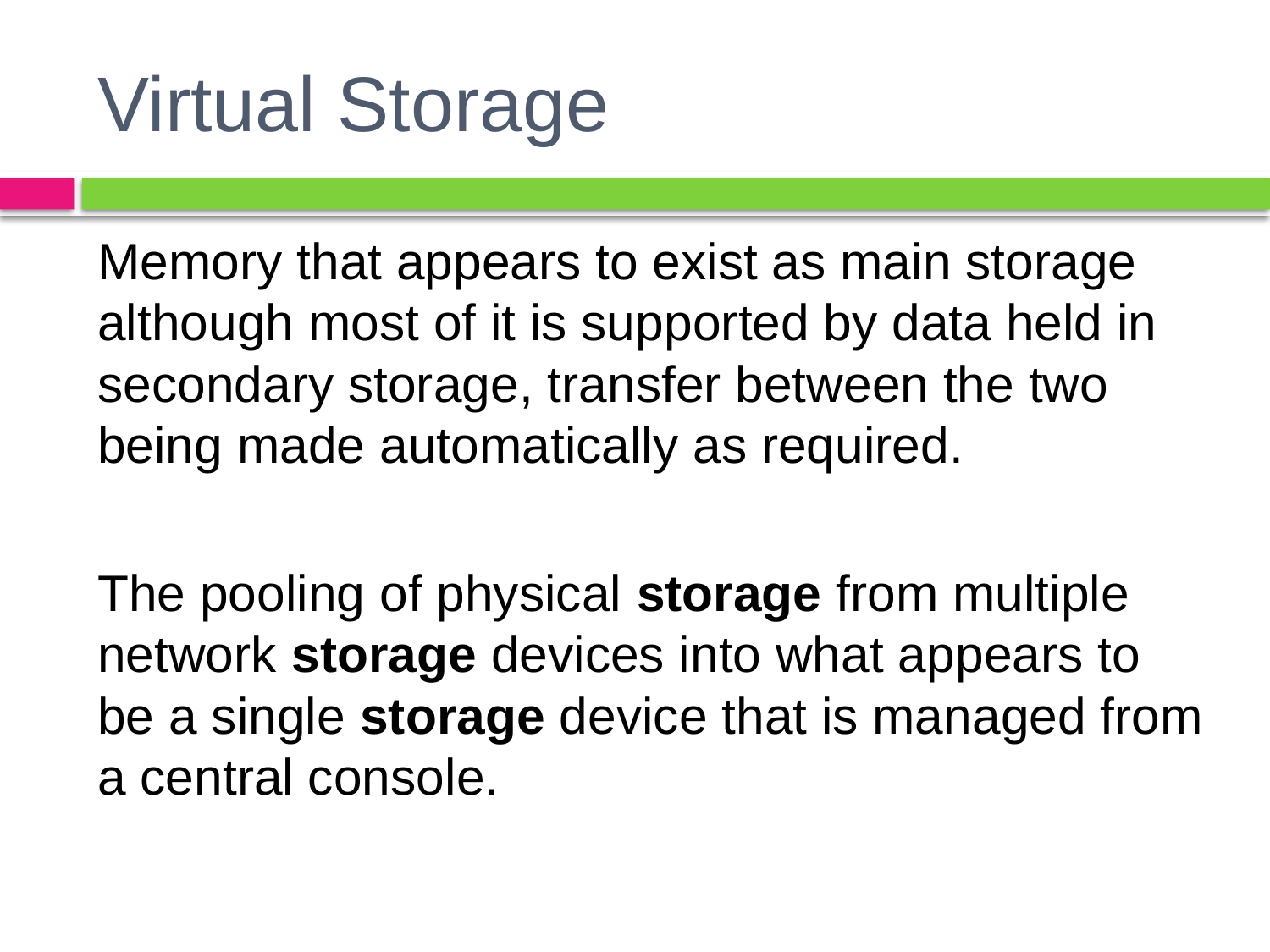

# Virtual Storage
Memory that appears to exist as main storage although most of it is supported by data held in secondary storage, transfer between the two being made automatically as required.

The pooling of physical storage from multiple network storage devices into what appears to be a single storage device that is managed from a central console.